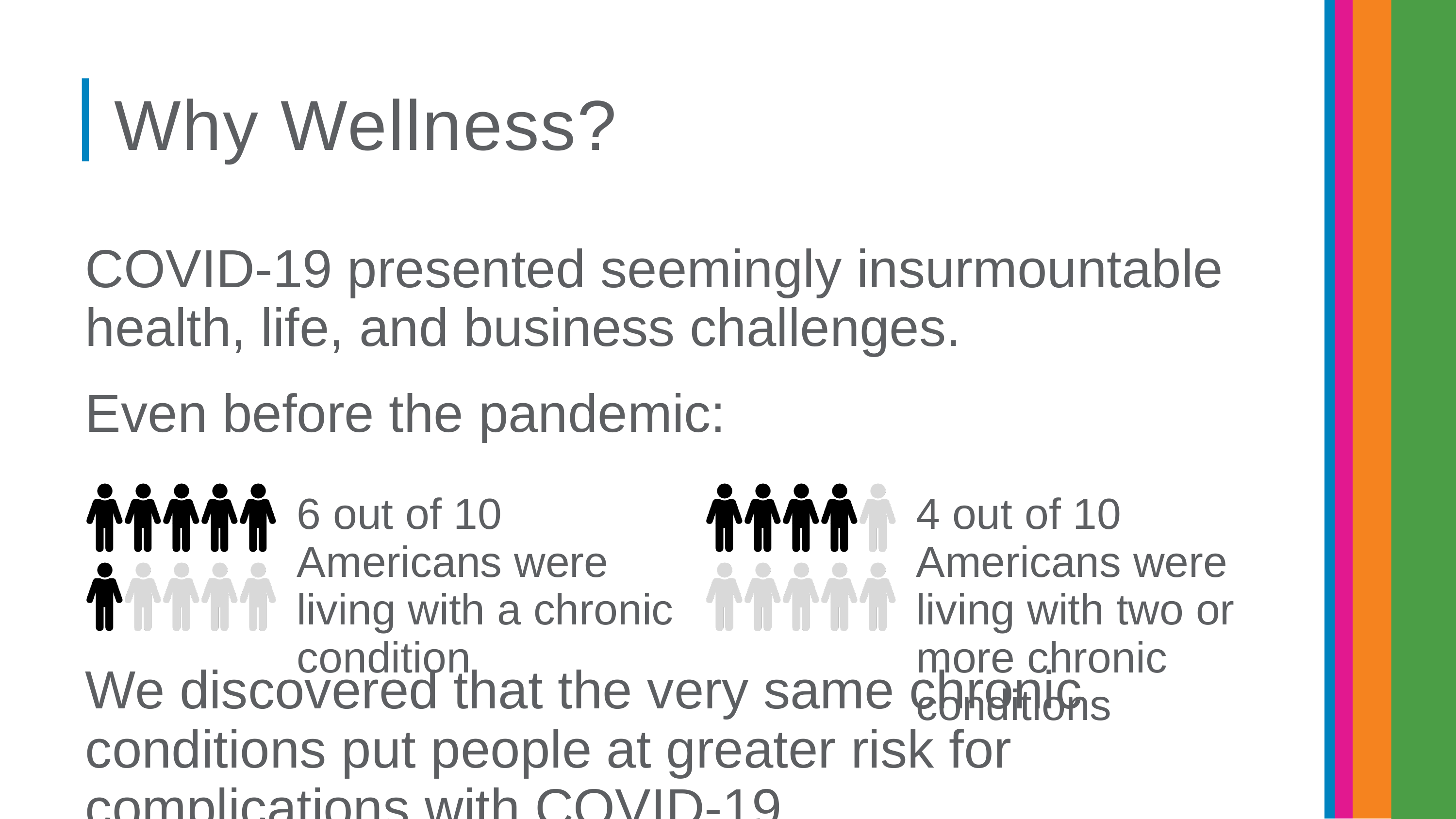

Why Wellness?
COVID-19 presented seemingly insurmountable health, life, and business challenges.

Even before the pandemic:

We discovered that the very same chronic conditions put people at greater risk for complications with COVID-19.

6 out of 10 Americans were living with a chronic condition
4 out of 10 Americans were living with two or more chronic conditions